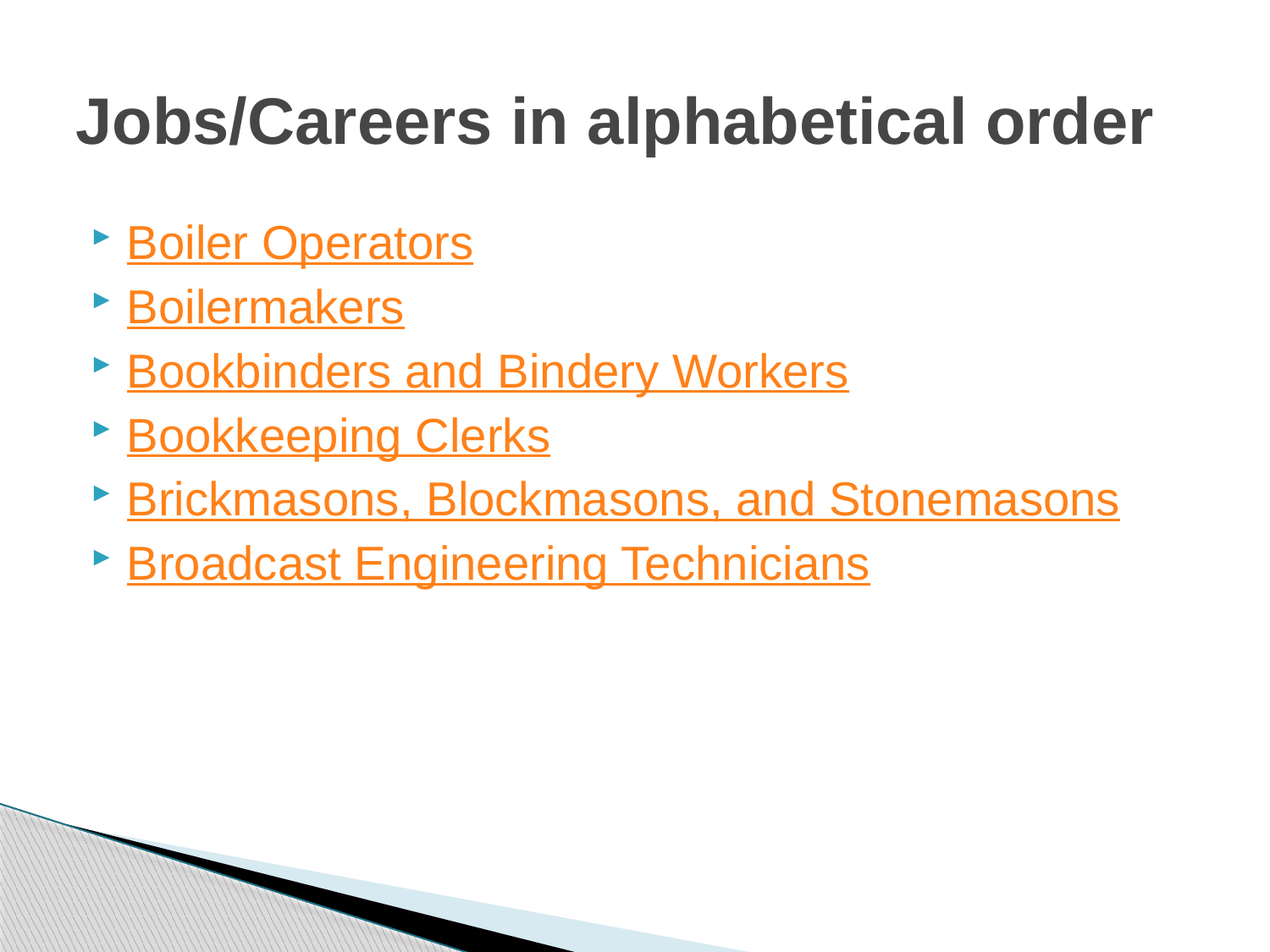

# Jobs/Careers in alphabetical order
Boiler Operators
Boilermakers
Bookbinders and Bindery Workers
Bookkeeping Clerks
Brickmasons, Blockmasons, and Stonemasons
Broadcast Engineering Technicians